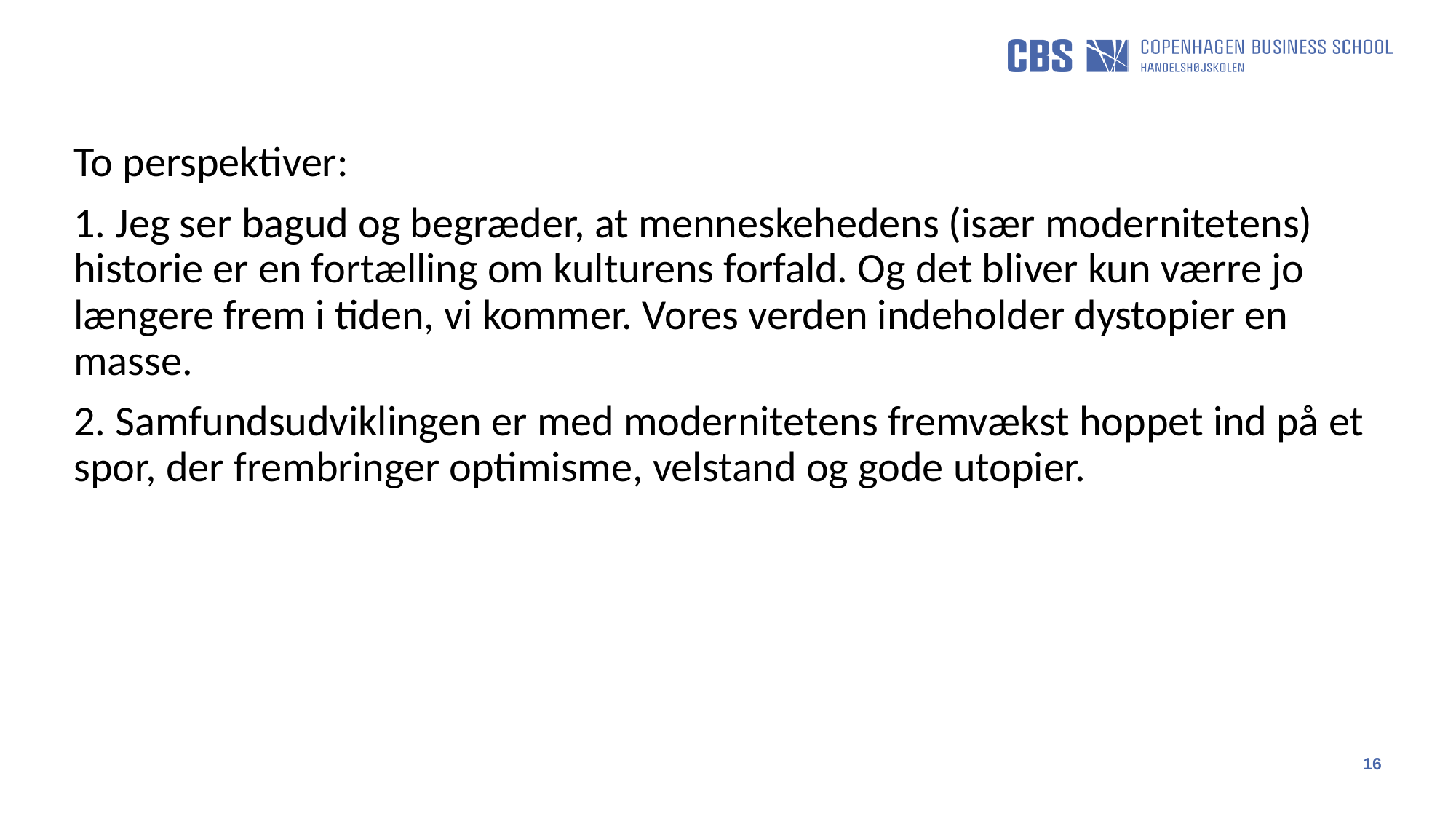

To perspektiver:
1. Jeg ser bagud og begræder, at menneskehedens (især modernitetens) historie er en fortælling om kulturens forfald. Og det bliver kun værre jo længere frem i tiden, vi kommer. Vores verden indeholder dystopier en masse.
2. Samfundsudviklingen er med modernitetens fremvækst hoppet ind på et spor, der frembringer optimisme, velstand og gode utopier.